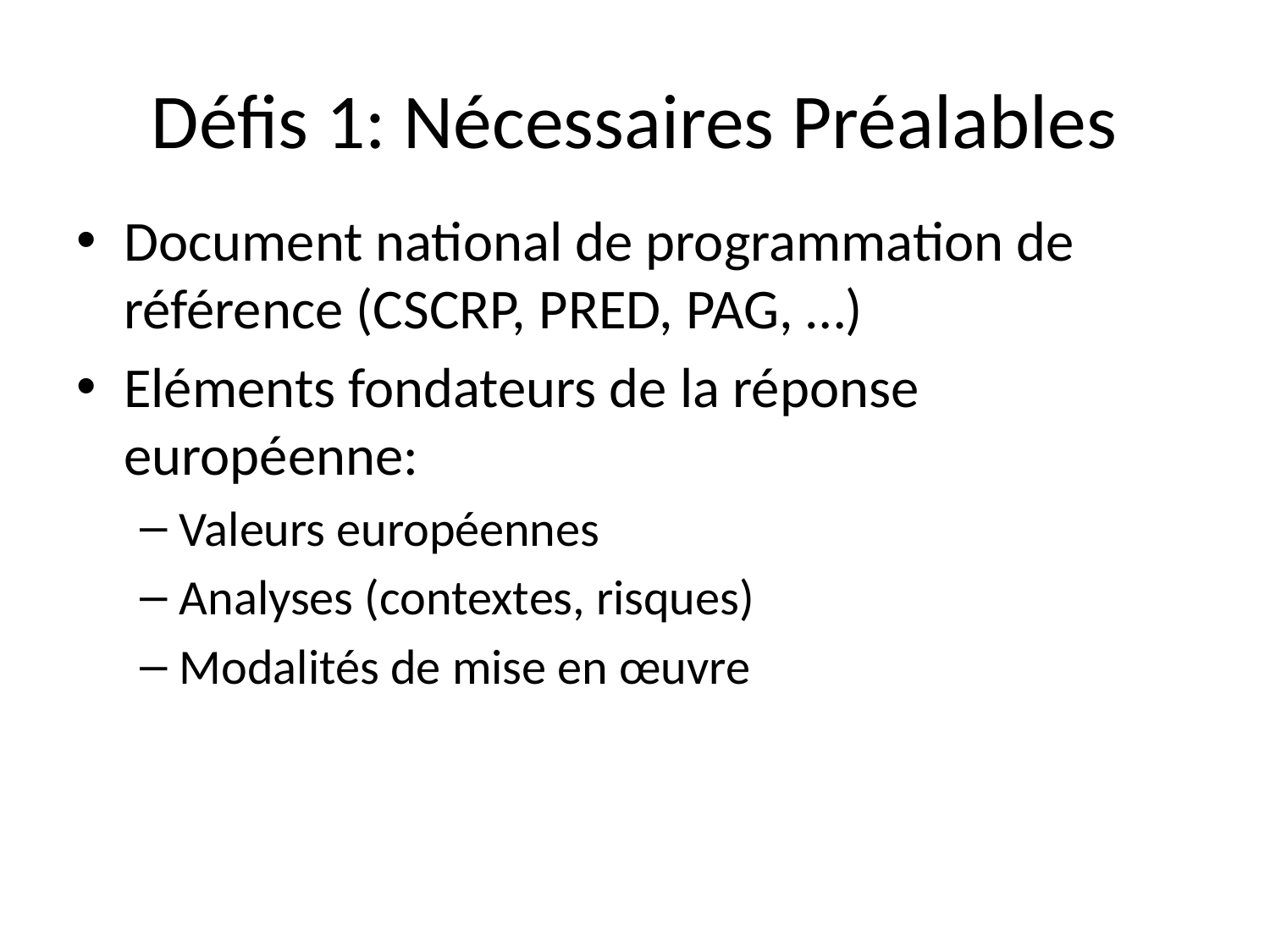

# Défis 1: Nécessaires Préalables
Document national de programmation de référence (CSCRP, PRED, PAG, …)
Eléments fondateurs de la réponse européenne:
Valeurs européennes
Analyses (contextes, risques)
Modalités de mise en œuvre